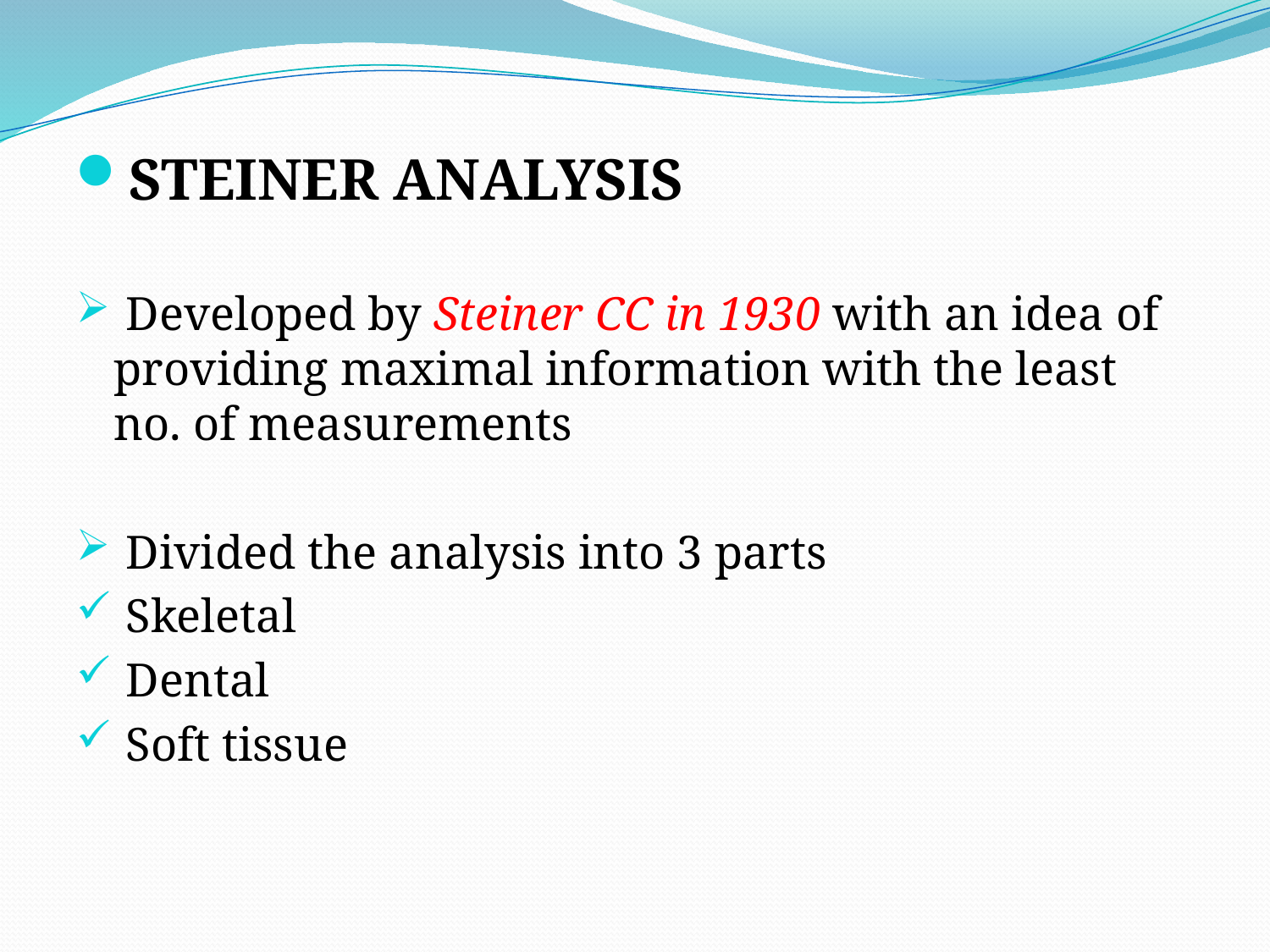

STEINER ANALYSIS

 Developed by Steiner CC in 1930 with an idea of providing maximal information with the least no. of measurements

 Divided the analysis into 3 parts
 Skeletal
 Dental
 Soft tissue